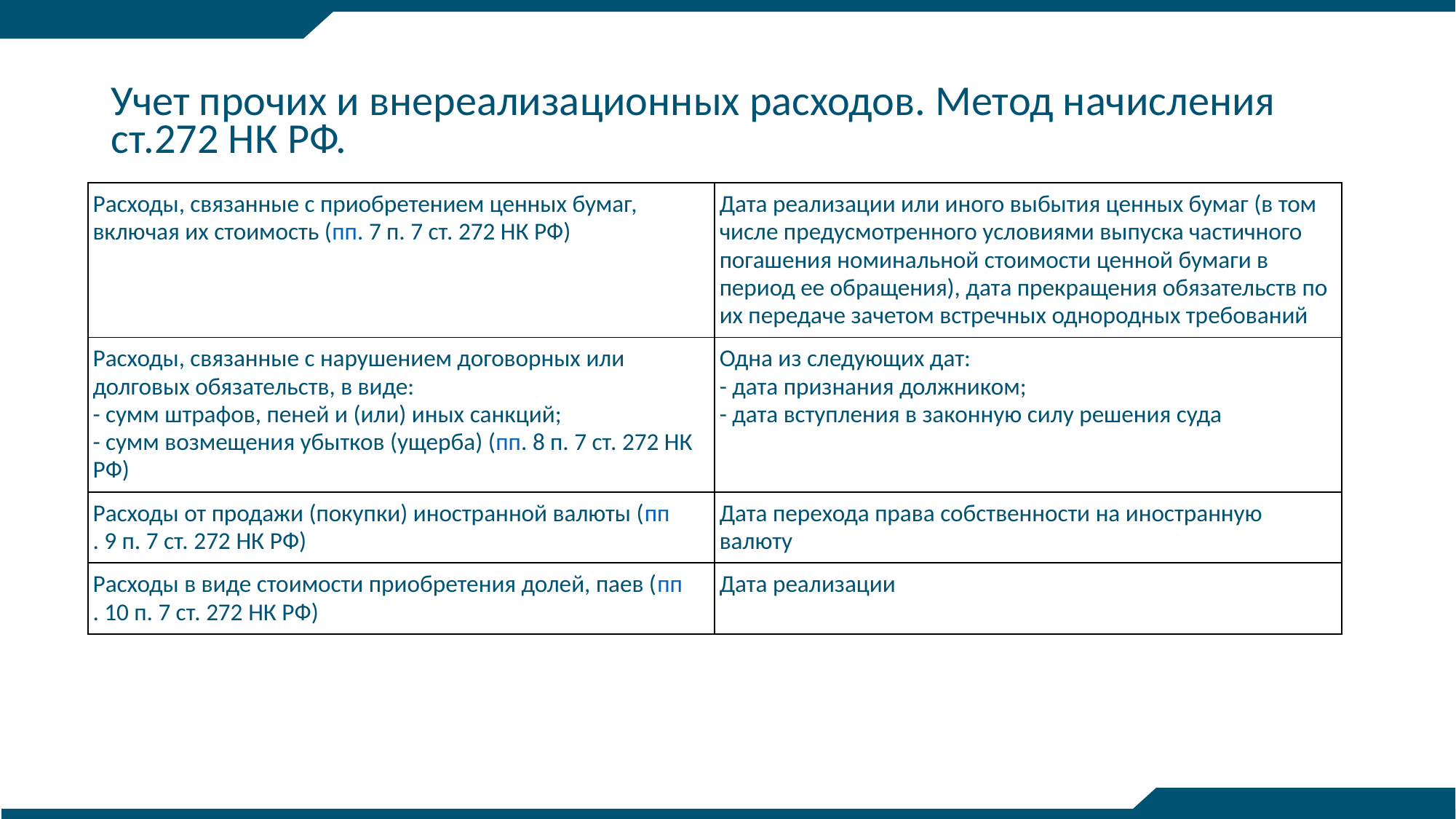

# Учет прочих и внереализационных расходов. Метод начисления ст.272 НК РФ.
| Расходы, связанные с приобретением ценных бумаг, включая их стоимость (пп. 7 п. 7 ст. 272 НК РФ) | Дата реализации или иного выбытия ценных бумаг (в том числе предусмотренного условиями выпуска частичного погашения номинальной стоимости ценной бумаги в период ее обращения), дата прекращения обязательств по их передаче зачетом встречных однородных требований |
| --- | --- |
| Расходы, связанные с нарушением договорных или долговых обязательств, в виде: - сумм штрафов, пеней и (или) иных санкций; - сумм возмещения убытков (ущерба) (пп. 8 п. 7 ст. 272 НК РФ) | Одна из следующих дат: - дата признания должником; - дата вступления в законную силу решения суда |
| Расходы от продажи (покупки) иностранной валюты (пп. 9 п. 7 ст. 272 НК РФ) | Дата перехода права собственности на иностранную валюту |
| Расходы в виде стоимости приобретения долей, паев (пп. 10 п. 7 ст. 272 НК РФ) | Дата реализации |